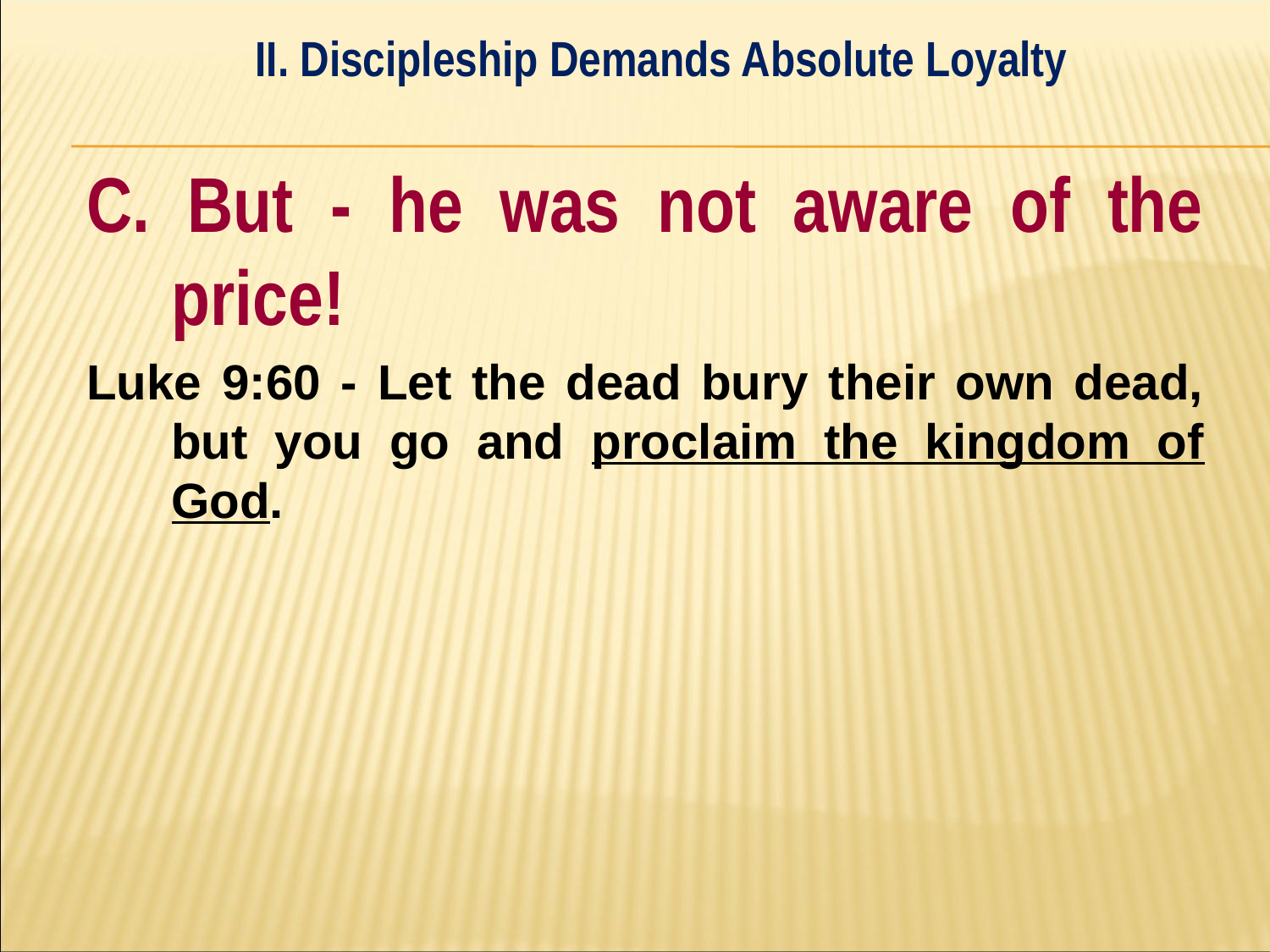

II. Discipleship Demands Absolute Loyalty
#
C. But - he was not aware of the price!
Luke 9:60 - Let the dead bury their own dead, but you go and proclaim the kingdom of God.